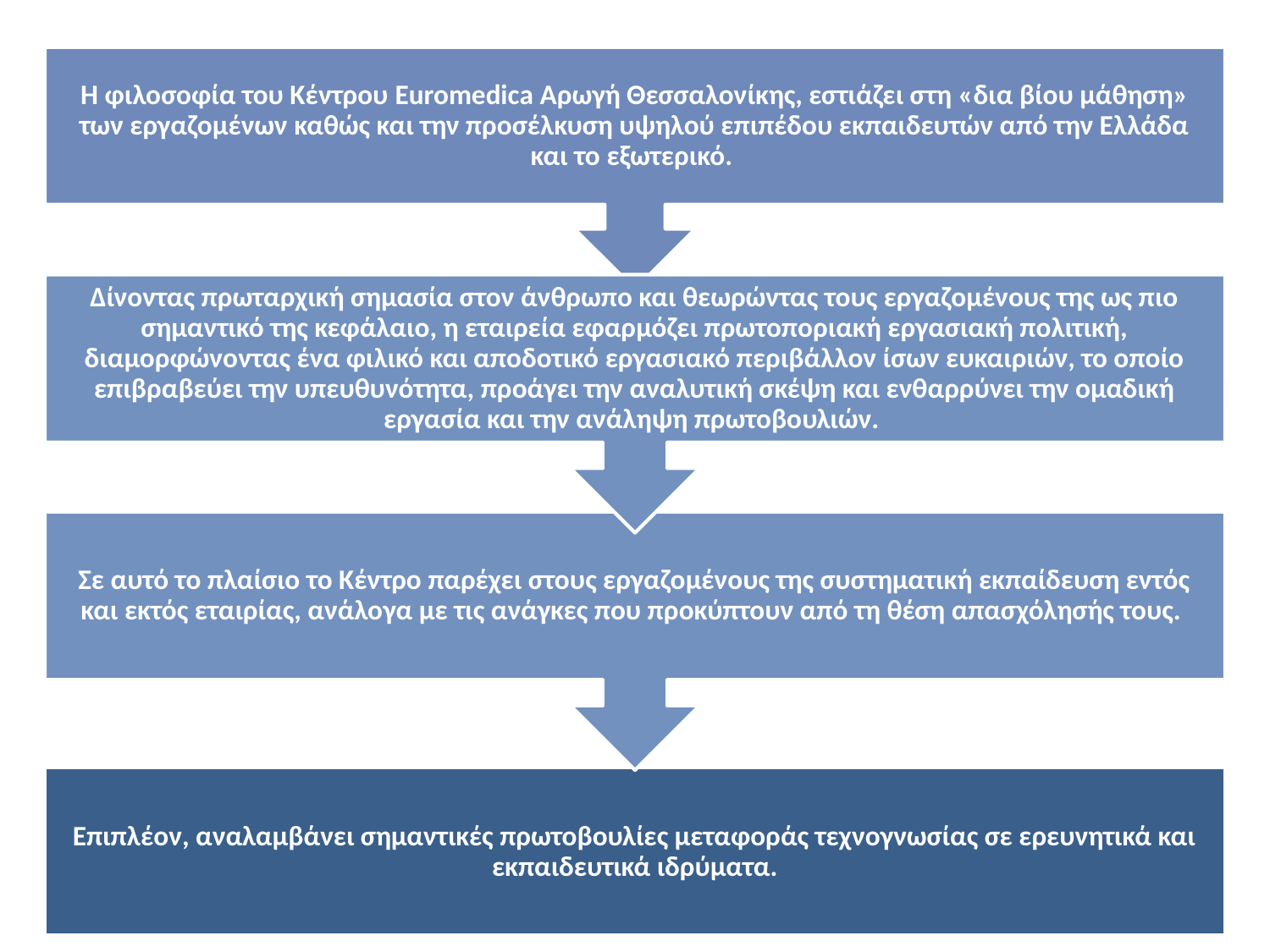

Επιπλέον, αναλαμβάνει σημαντικές πρωτοβουλίες μεταφοράς τεχνογνωσίας σε ερευνητικά και εκπαιδευτικά ιδρύματα.
Σε αυτό το πλαίσιο το Κέντρο παρέχει στους εργαζομένους της συστηματική εκπαίδευση εντός και εκτός εταιρίας, ανάλογα με τις ανάγκες που προκύπτουν από τη θέση απασχόλησής τους.
Η φιλοσοφία του Κέντρου Euromedica Αρωγή Θεσσαλονίκης, εστιάζει στη «δια βίου μάθηση» των εργαζομένων καθώς και την προσέλκυση υψηλού επιπέδου εκπαιδευτών από την Ελλάδα και το εξωτερικό.

Δίνοντας πρωταρχική σημασία στον άνθρωπο και θεωρώντας τους εργαζομένους της ως πιο σημαντικό της κεφάλαιο, η εταιρεία εφαρμόζει πρωτοποριακή εργασιακή πολιτική, διαμορφώνοντας ένα φιλικό και αποδοτικό εργασιακό περιβάλλον ίσων ευκαιριών, το οποίο επιβραβεύει την υπευθυνότητα, προάγει την αναλυτική σκέψη και ενθαρρύνει την ομαδική εργασία και την ανάληψη πρωτοβουλιών.